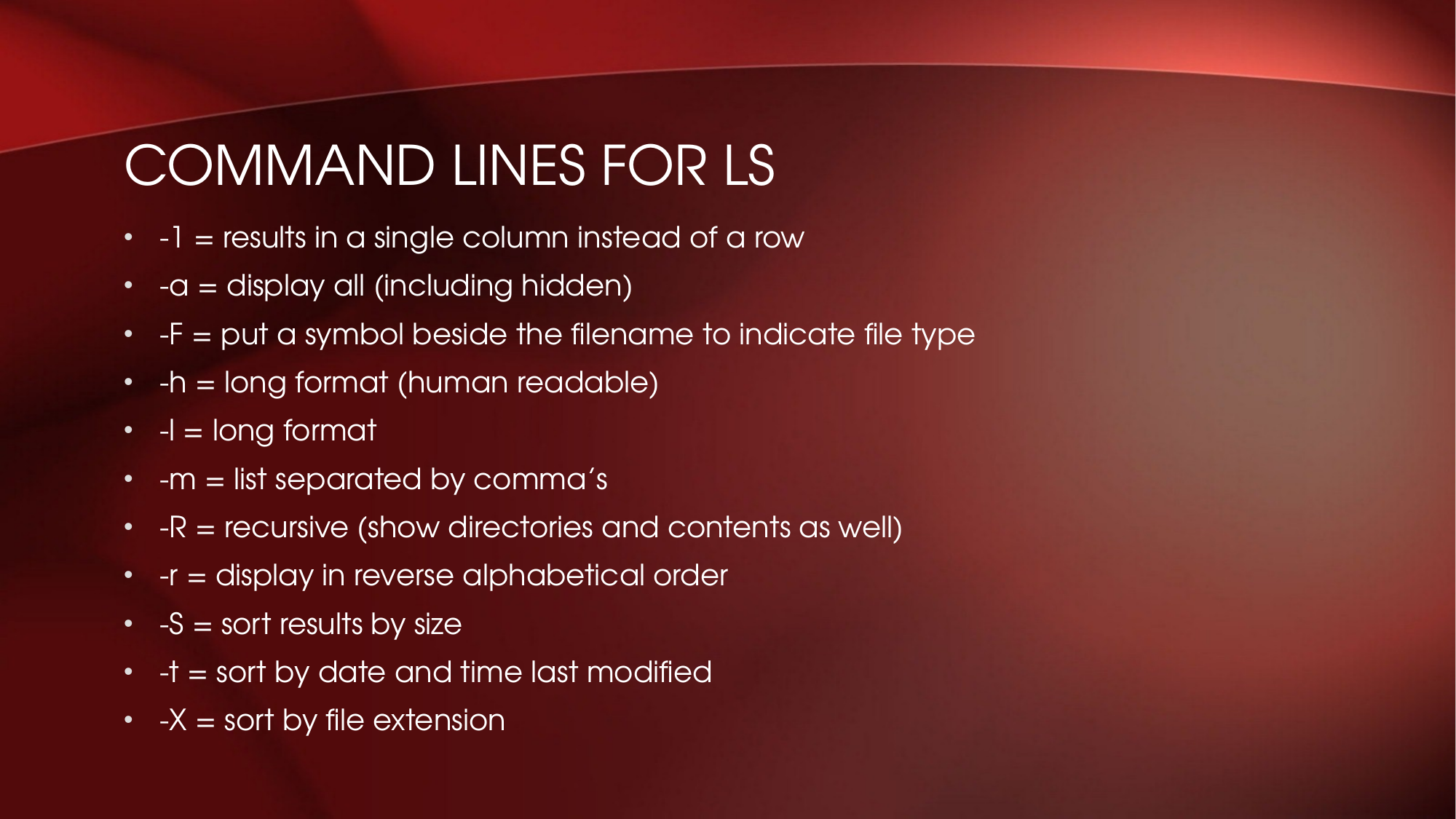

# Command lines for ls
-1 = results in a single column instead of a row
-a = display all (including hidden)
-F = put a symbol beside the filename to indicate file type
-h = long format (human readable)
-l = long format
-m = list separated by comma’s
-R = recursive (show directories and contents as well)
-r = display in reverse alphabetical order
-S = sort results by size
-t = sort by date and time last modified
-X = sort by file extension